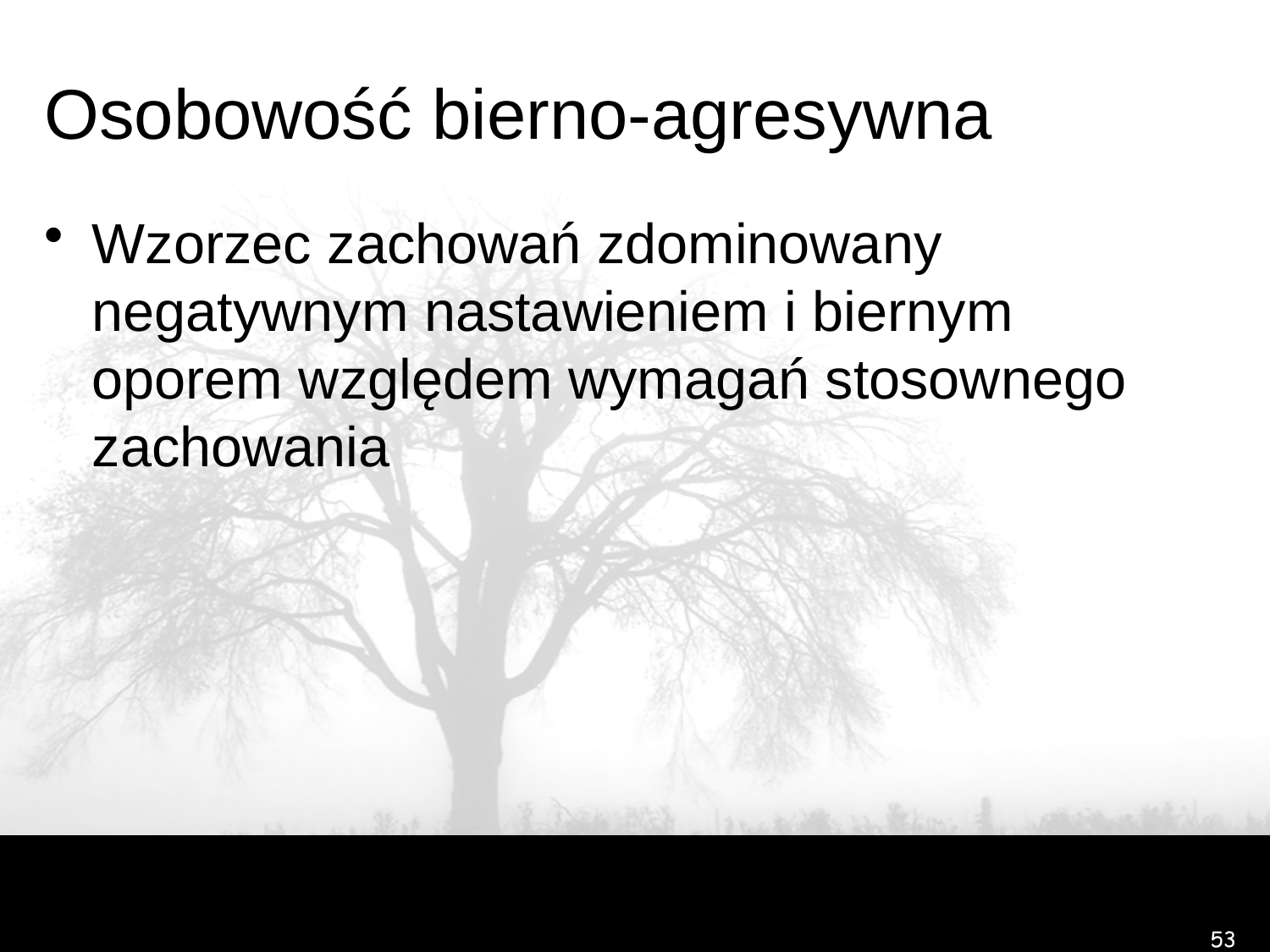

# Osobowość bierno-agresywna
Wzorzec zachowań zdominowany negatywnym nastawieniem i biernym oporem względem wymagań stosownego zachowania
53